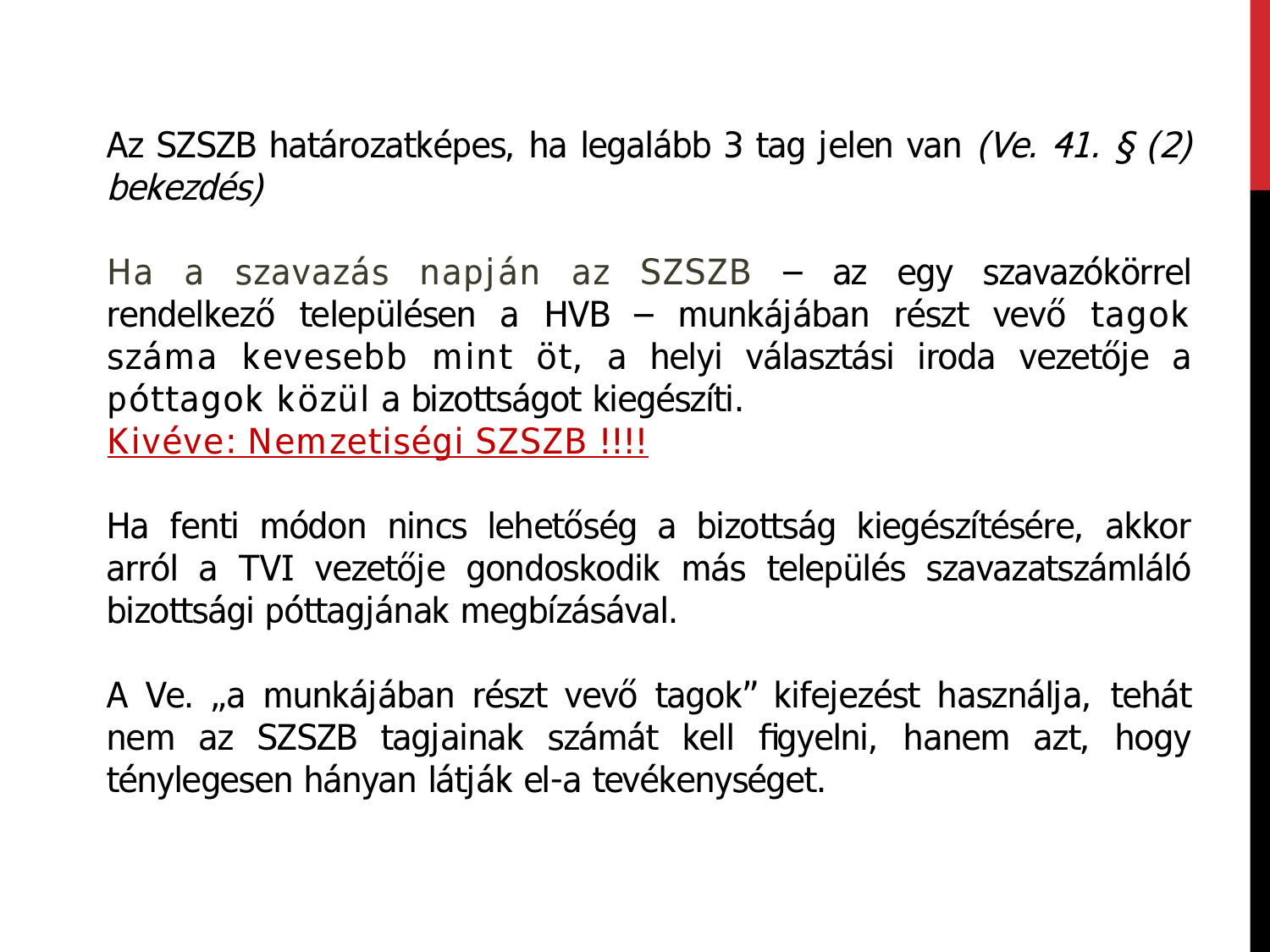

Az SZSZB határozatképes, ha legalább 3 tag jelen van (Ve. 41. § (2) bekezdés)

Ha a szavazás napján az SZSZB – az egy szavazókörrel rendelkező településen a HVB – munkájában részt vevő tagok száma kevesebb mint öt, a helyi választási iroda vezetője a póttagok közül a bizottságot kiegészíti.
Kivéve: Nemzetiségi SZSZB !!!!

Ha fenti módon nincs lehetőség a bizottság kiegészítésére, akkor arról a TVI vezetője gondoskodik más település szavazatszámláló bizottsági póttagjának megbízásával.

A Ve. „a munkájában részt vevő tagok” kifejezést használja, tehát nem az SZSZB tagjainak számát kell figyelni, hanem azt, hogy ténylegesen hányan látják el-a tevékenységet.